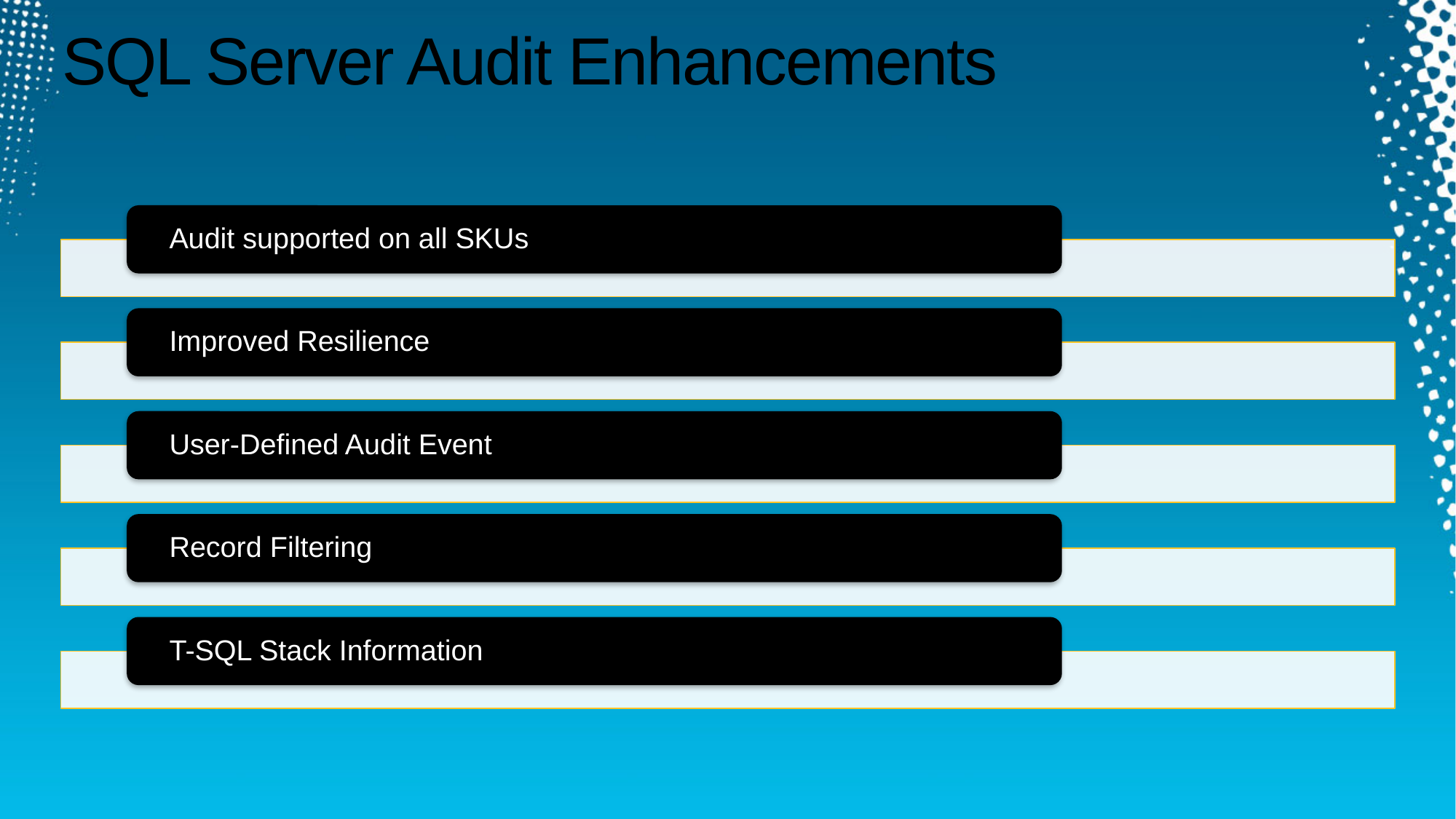

# SQL Server Audit Enhancements
Audit supported on all SKUs
Improved Resilience
User-Defined Audit Event
Record Filtering
T-SQL Stack Information